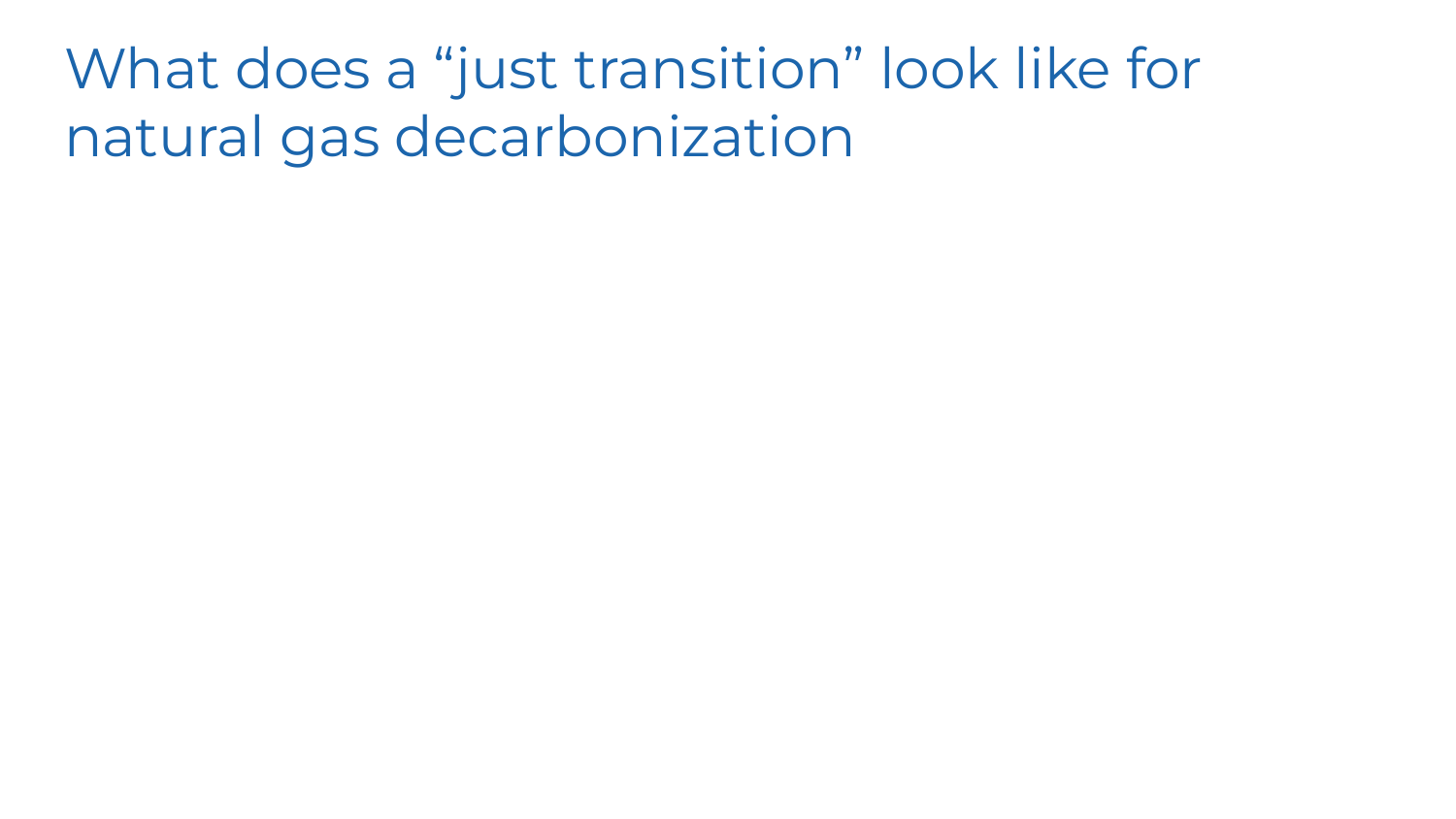

# What does a “just transition” look like for natural gas decarbonization